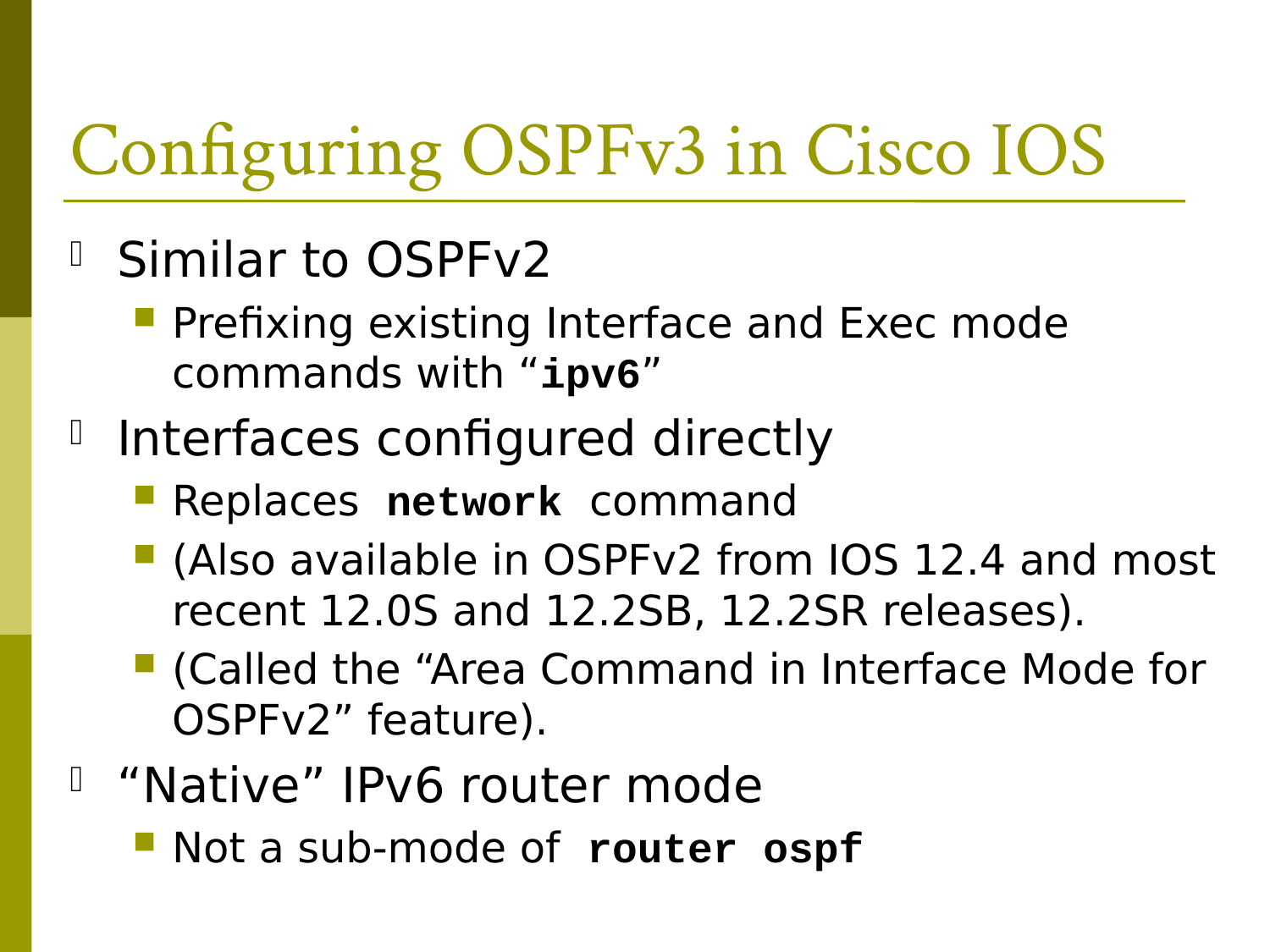

# Configuring OSPFv3 in Cisco IOS
Similar to OSPFv2
Prefixing existing Interface and Exec mode commands with “ipv6”
Interfaces configured directly
Replaces  network  command
(Also available in OSPFv2 from IOS 12.4 and most recent 12.0S and 12.2SB, 12.2SR releases).
(Called the “Area Command in Interface Mode for OSPFv2” feature).
“Native” IPv6 router mode
Not a sub-mode of  router ospf